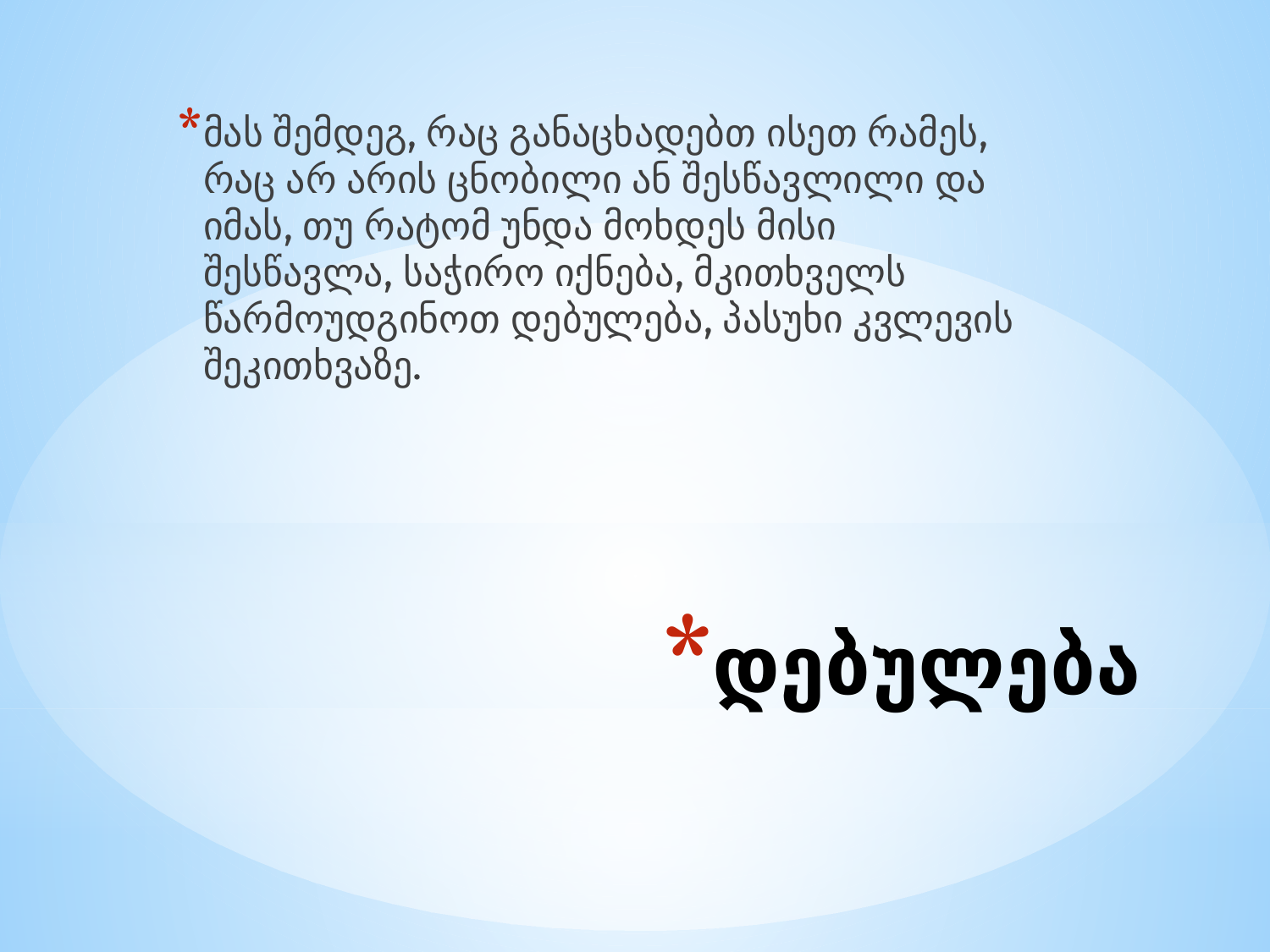

მას შემდეგ, რაც განაცხადებთ ისეთ რამეს, რაც არ არის ცნობილი ან შესწავლილი და იმას, თუ რატომ უნდა მოხდეს მისი შესწავლა, საჭირო იქნება, მკითხველს წარმოუდგინოთ დებულება, პასუხი კვლევის შეკითხვაზე.
# დებულება